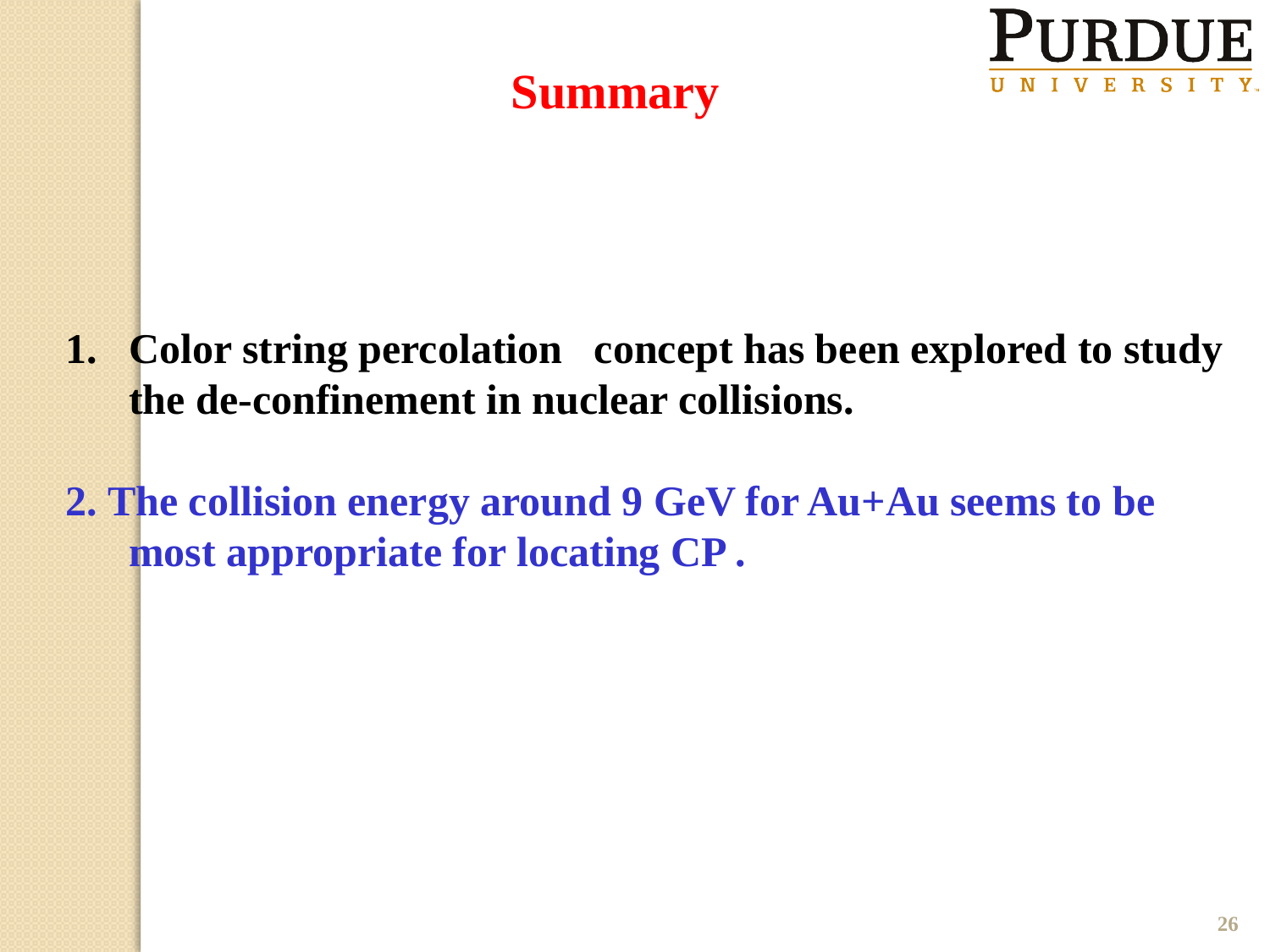

Summary

Color string percolation   concept has been explored to study the de-confinement in nuclear collisions.

2. The collision energy around 9 GeV for Au+Au seems to be  most appropriate for locating CP .

26